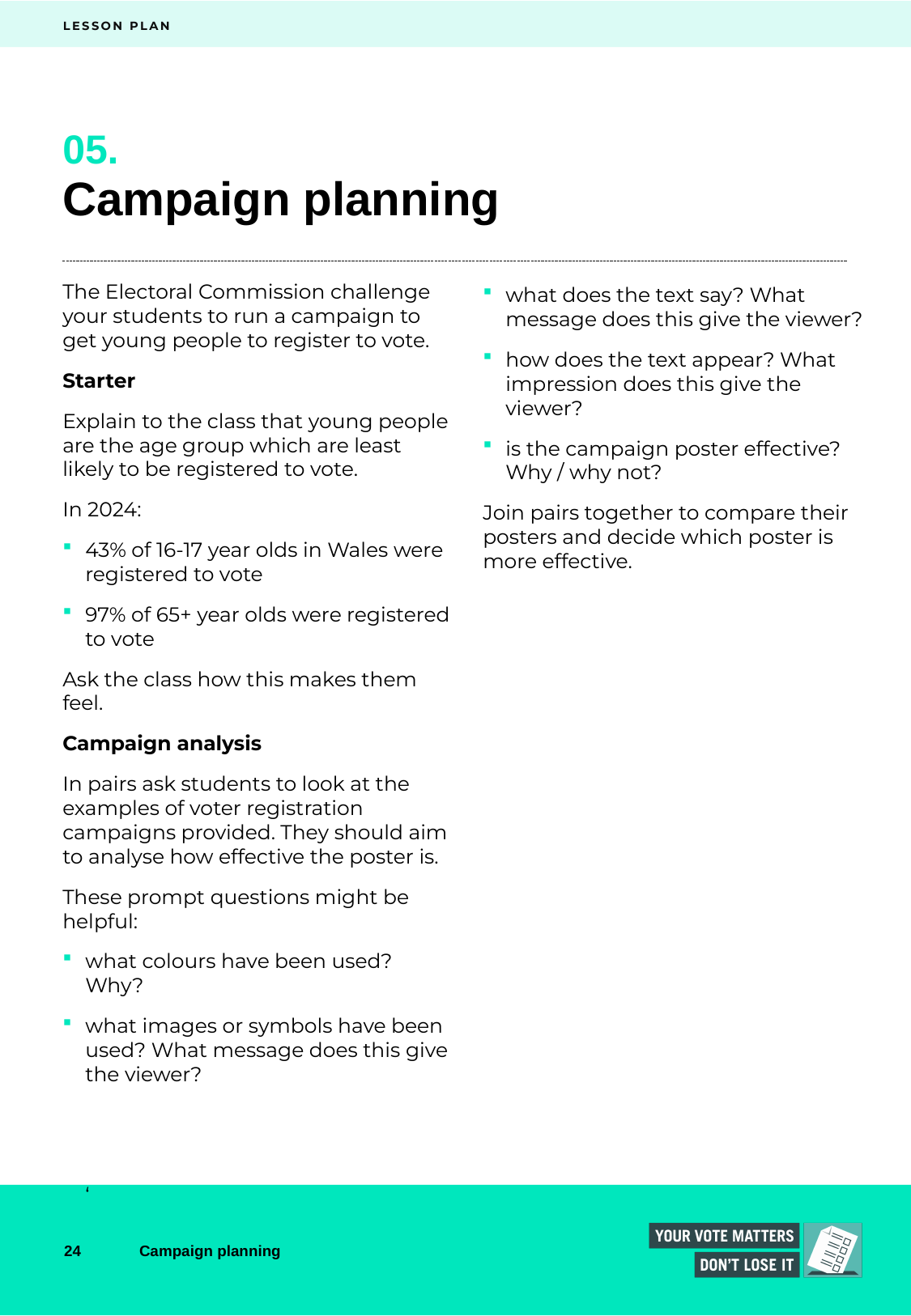

LESSON PLAN
05.
# Campaign planning
The Electoral Commission challenge your students to run a campaign to get young people to register to vote.
Starter
Explain to the class that young people are the age group which are least likely to be registered to vote.
In 2024:
43% of 16-17 year olds in Wales were registered to vote
97% of 65+ year olds were registered to vote
Ask the class how this makes them feel.
Campaign analysis
In pairs ask students to look at the examples of voter registration campaigns provided. They should aim to analyse how effective the poster is.
These prompt questions might be helpful:
what colours have been used? Why?
what images or symbols have been used? What message does this give the viewer?

‘
what does the text say? What message does this give the viewer?
how does the text appear? What impression does this give the viewer?
is the campaign poster effective? Why / why not?
Join pairs together to compare their posters and decide which poster is more effective.

24
Campaign planning